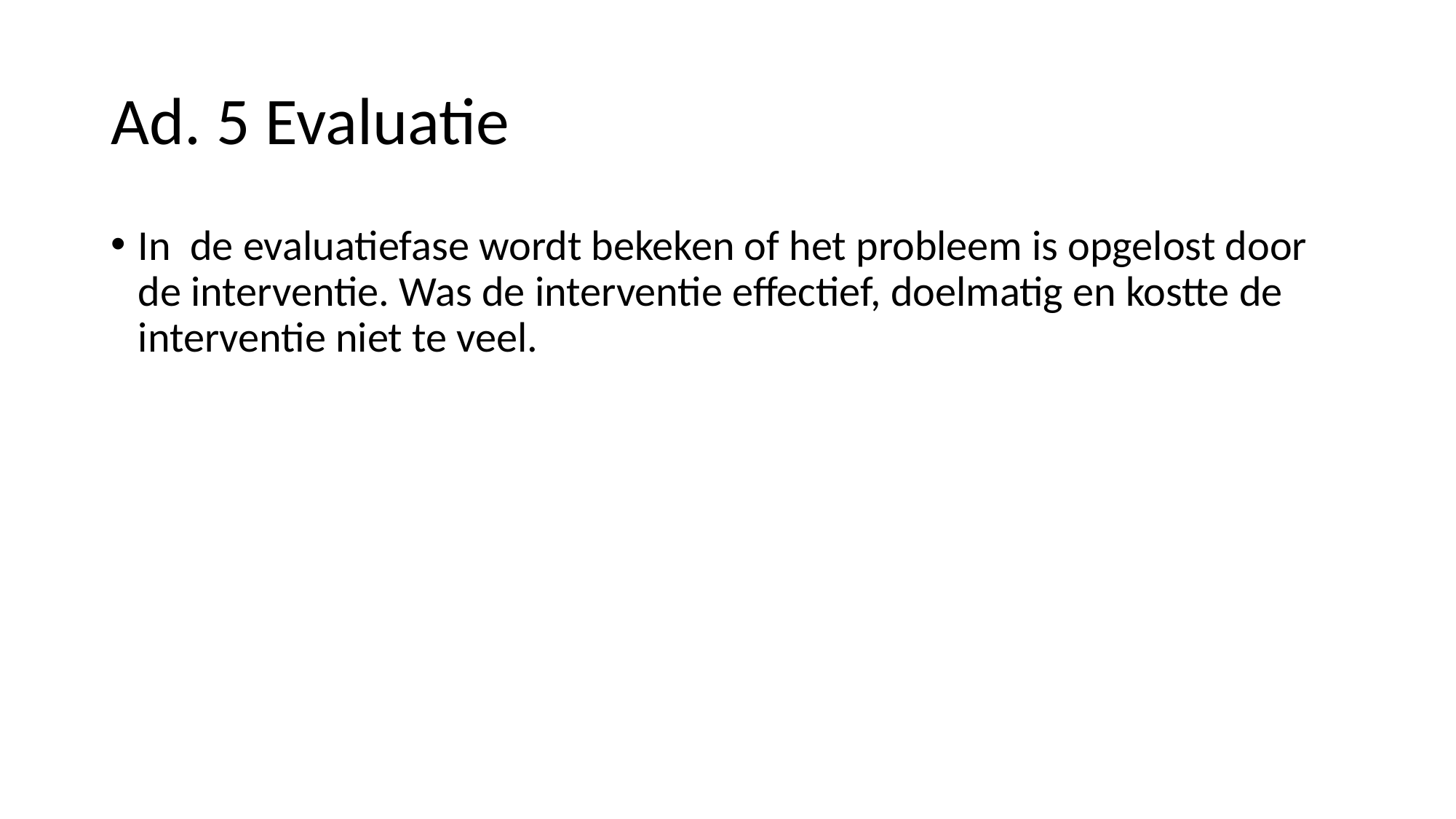

# Ad. 5 Evaluatie
In  de evaluatiefase wordt bekeken of het probleem is opgelost door de interventie. Was de interventie effectief, doelmatig en kostte de interventie niet te veel.